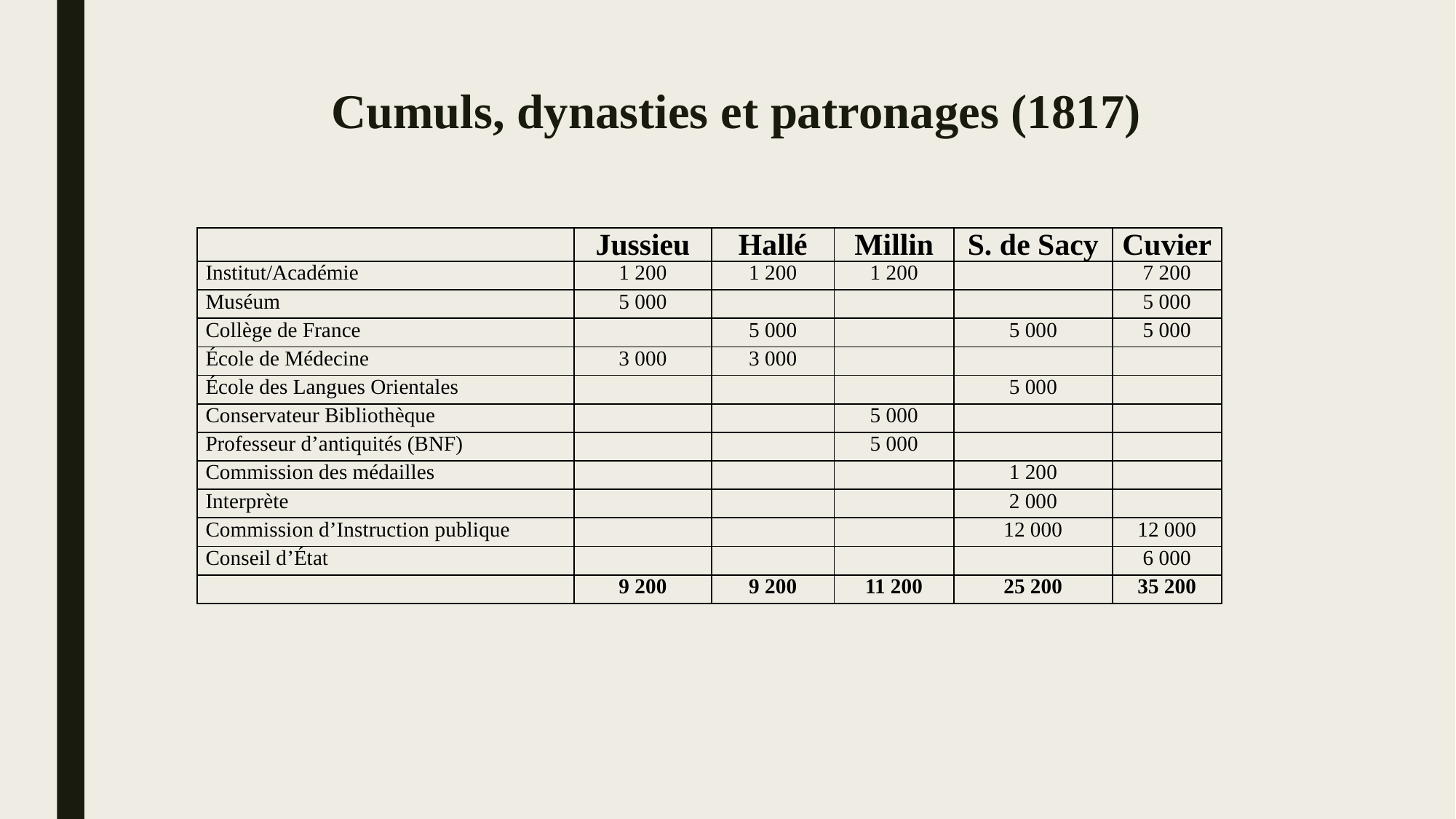

# Cumuls, dynasties et patronages (1817)
|  | Jussieu | Hallé | Millin | S. de Sacy | Cuvier |
| --- | --- | --- | --- | --- | --- |
| Institut/Académie | 1 200 | 1 200 | 1 200 |  | 7 200 |
| Muséum | 5 000 |  |  |  | 5 000 |
| Collège de France |  | 5 000 |  | 5 000 | 5 000 |
| École de Médecine | 3 000 | 3 000 |  |  |  |
| École des Langues Orientales |  |  |  | 5 000 |  |
| Conservateur Bibliothèque |  |  | 5 000 |  |  |
| Professeur d’antiquités (BNF) |  |  | 5 000 |  |  |
| Commission des médailles |  |  |  | 1 200 |  |
| Interprète |  |  |  | 2 000 |  |
| Commission d’Instruction publique |  |  |  | 12 000 | 12 000 |
| Conseil d’État |  |  |  |  | 6 000 |
|  | 9 200 | 9 200 | 11 200 | 25 200 | 35 200 |
Des patrons sous la Restauration (1817).